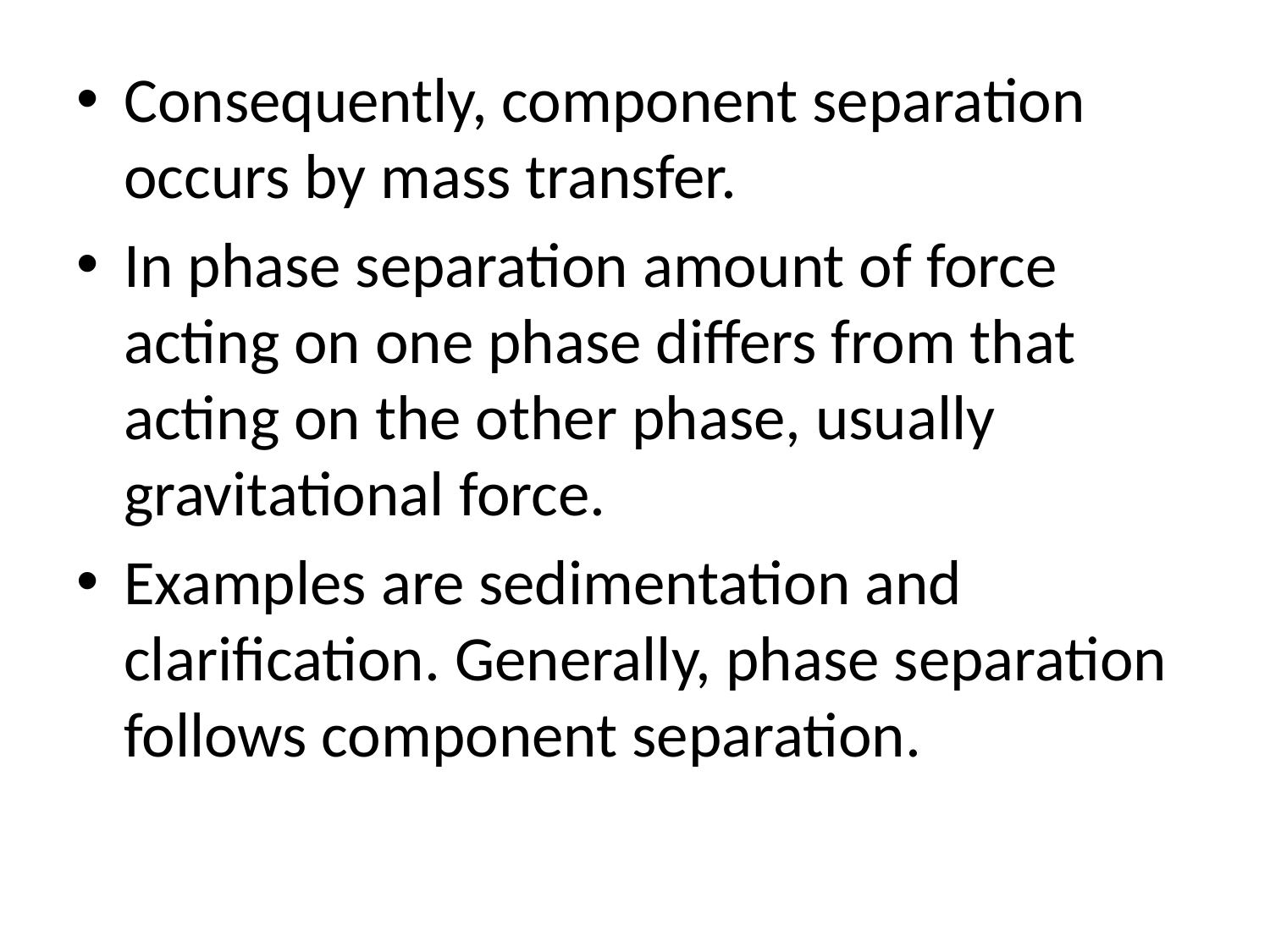

Consequently, component separation occurs by mass transfer.
In phase separation amount of force acting on one phase differs from that acting on the other phase, usually gravitational force.
Examples are sedimentation and clarification. Generally, phase separation follows component separation.